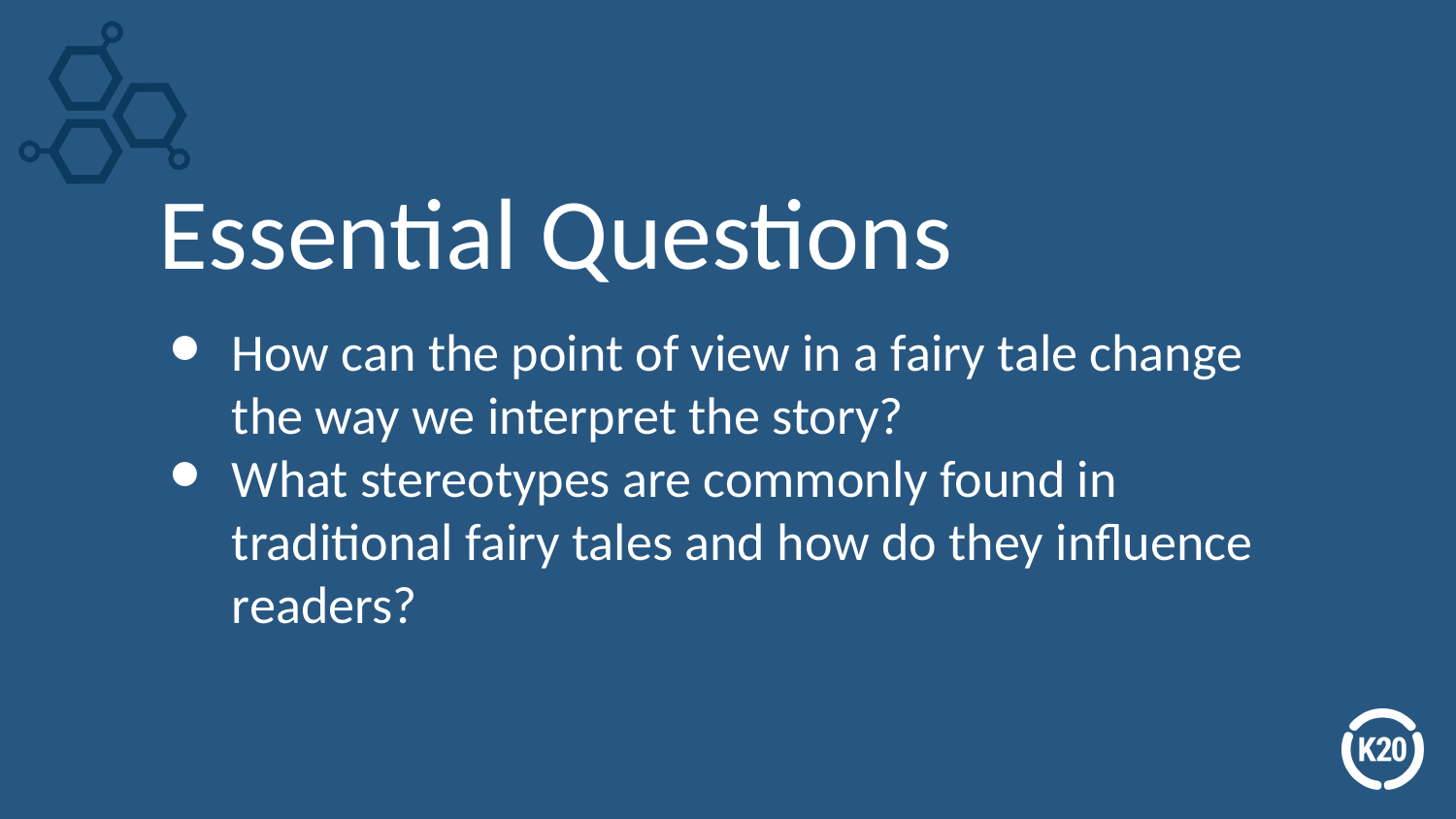

# Essential Questions
How can the point of view in a fairy tale change the way we interpret the story?
What stereotypes are commonly found in traditional fairy tales and how do they influence readers?